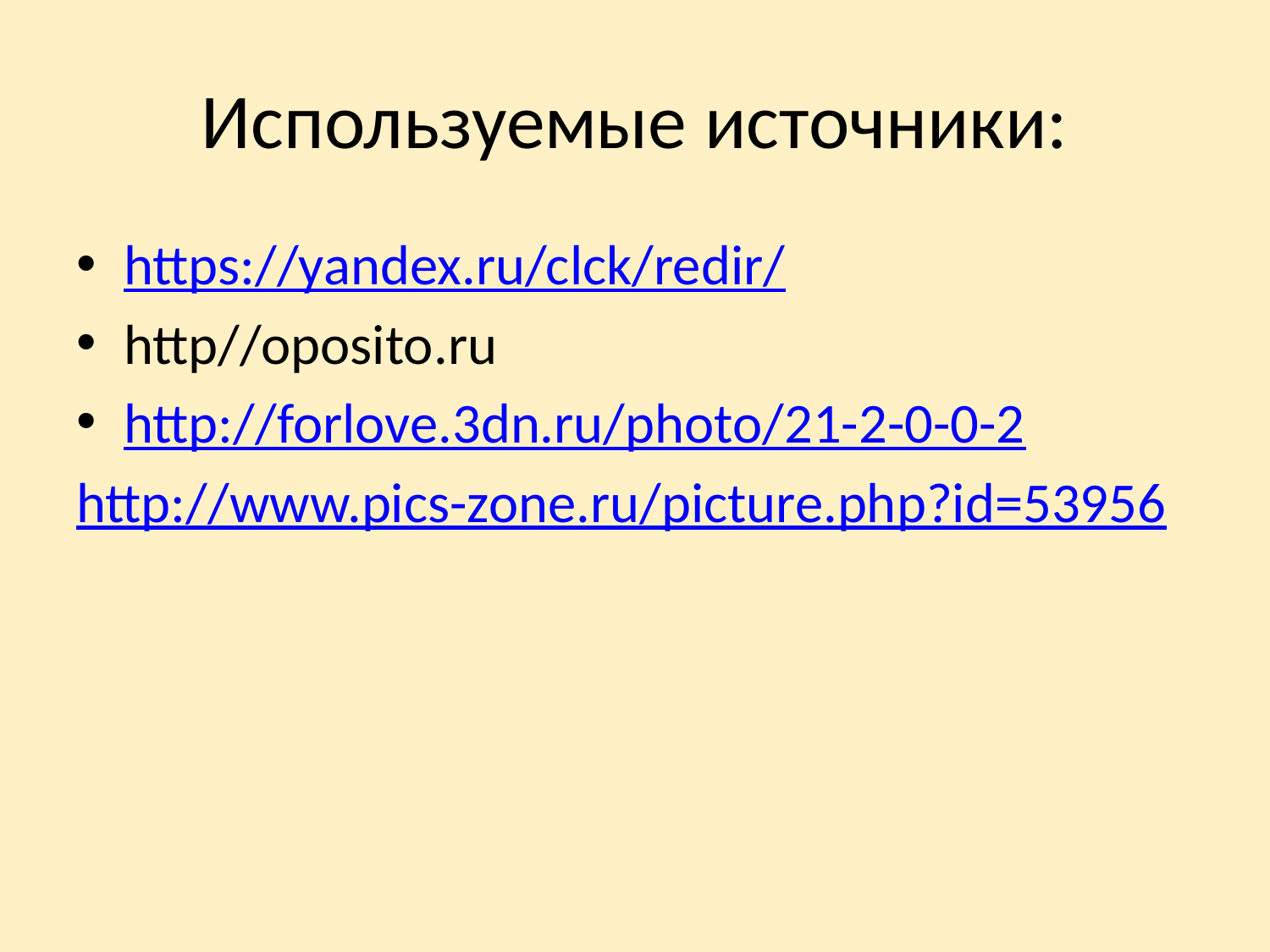

# Используемые источники:
https://yandex.ru/clck/redir/
http//oposito.ru
http://forlove.3dn.ru/photo/21-2-0-0-2
http://www.pics-zone.ru/picture.php?id=53956